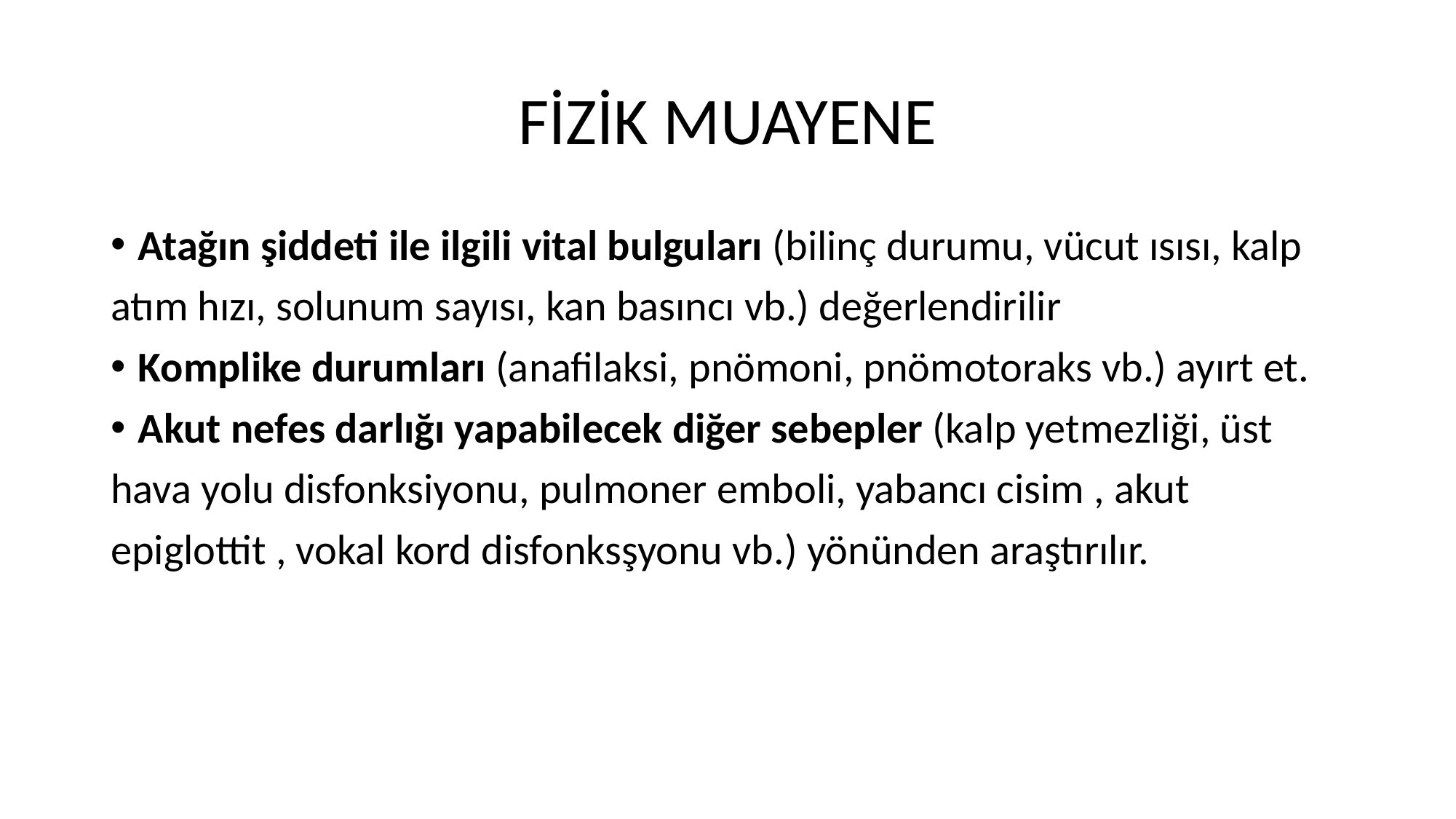

# FİZİK MUAYENE
Atağın şiddeti ile ilgili vital bulguları (bilinç durumu, vücut ısısı, kalp
atım hızı, solunum sayısı, kan basıncı vb.) değerlendirilir
Komplike durumları (anafilaksi, pnömoni, pnömotoraks vb.) ayırt et.
Akut nefes darlığı yapabilecek diğer sebepler (kalp yetmezliği, üst
hava yolu disfonksiyonu, pulmoner emboli, yabancı cisim , akut
epiglottit , vokal kord disfonksşyonu vb.) yönünden araştırılır.